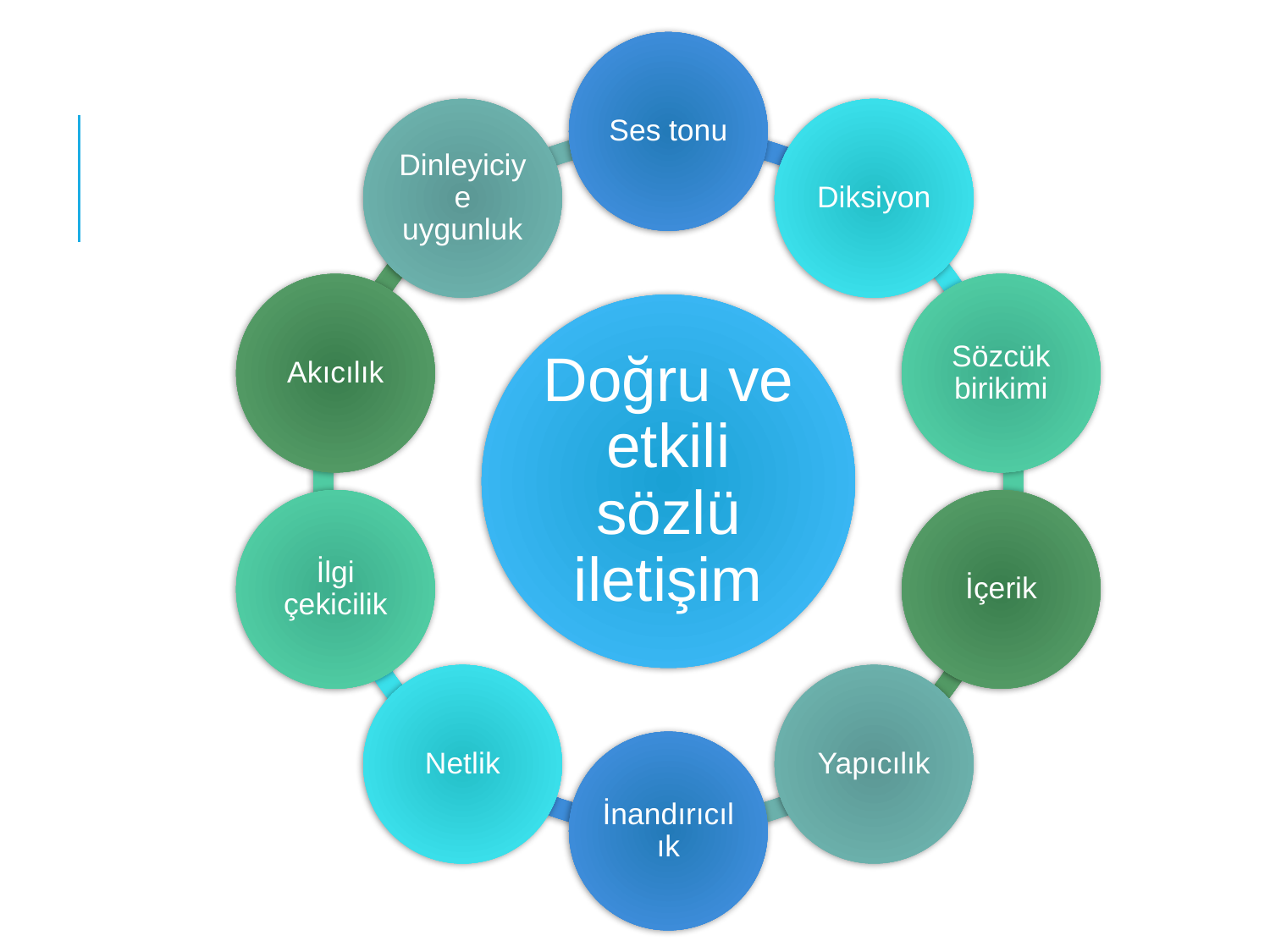

Doğru ve etkili sözlü iletişim
Ses tonu
Diksiyon
Sözcük birikimi
İçerik
Yapıcılık
İnandırıcılık
Netlik
İlgi çekicilik
Akıcılık
Dinleyiciye uygunluk